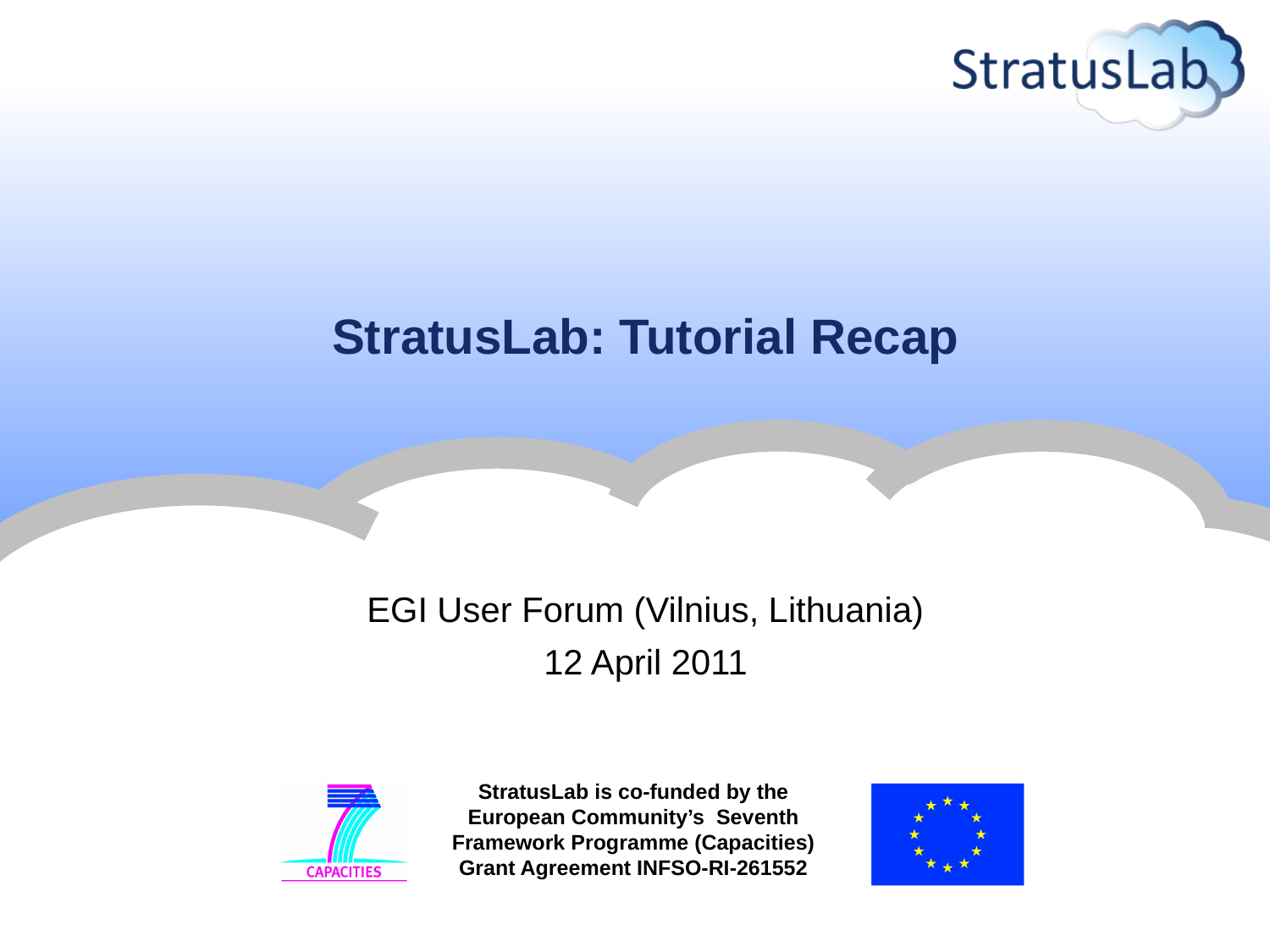

# StratusLab: Tutorial Recap
EGI User Forum (Vilnius, Lithuania)
12 April 2011